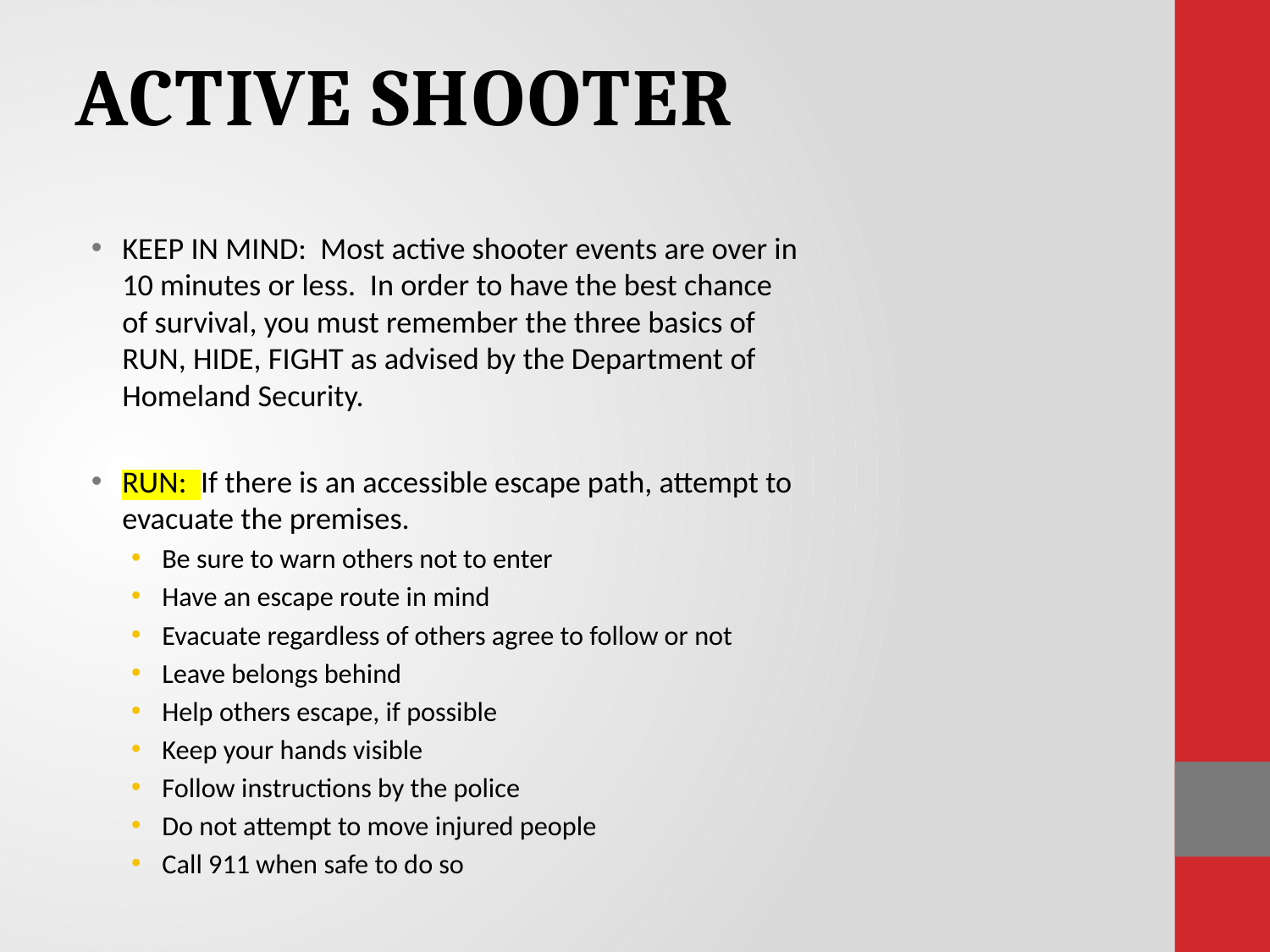

ACTIVE SHOOTER
KEEP IN MIND:  Most active shooter events are over in 10 minutes or less.  In order to have the best chance of survival, you must remember the three basics of RUN, HIDE, FIGHT as advised by the Department of Homeland Security.

RUN:  If there is an accessible escape path, attempt to evacuate the premises.
Be sure to warn others not to enter
Have an escape route in mind
Evacuate regardless of others agree to follow or not
Leave belongs behind
Help others escape, if possible
Keep your hands visible
Follow instructions by the police
Do not attempt to move injured people
Call 911 when safe to do so